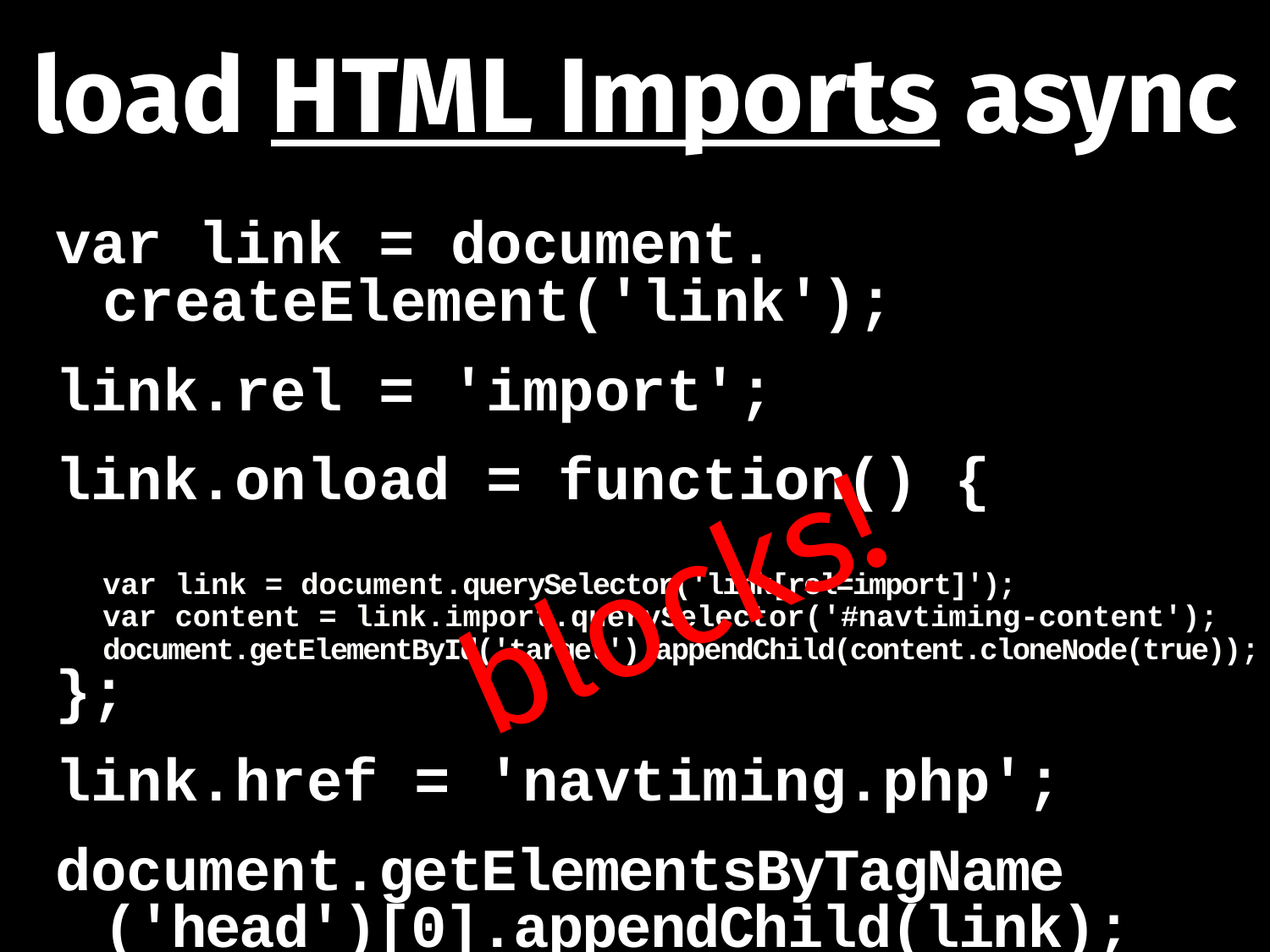

# load HTML Imports async
var link = document. createElement('link');
link.rel = 'import';
link.onload = function() {
var link = document.querySelector('link[rel=import]');
var content = link.import.querySelector('#navtiming-content');
document.getElementById('target').appendChild(content.cloneNode(true));
};
link.href = 'navtiming.php';
document.getElementsByTagName ('head')[0].appendChild(link);
blocks!